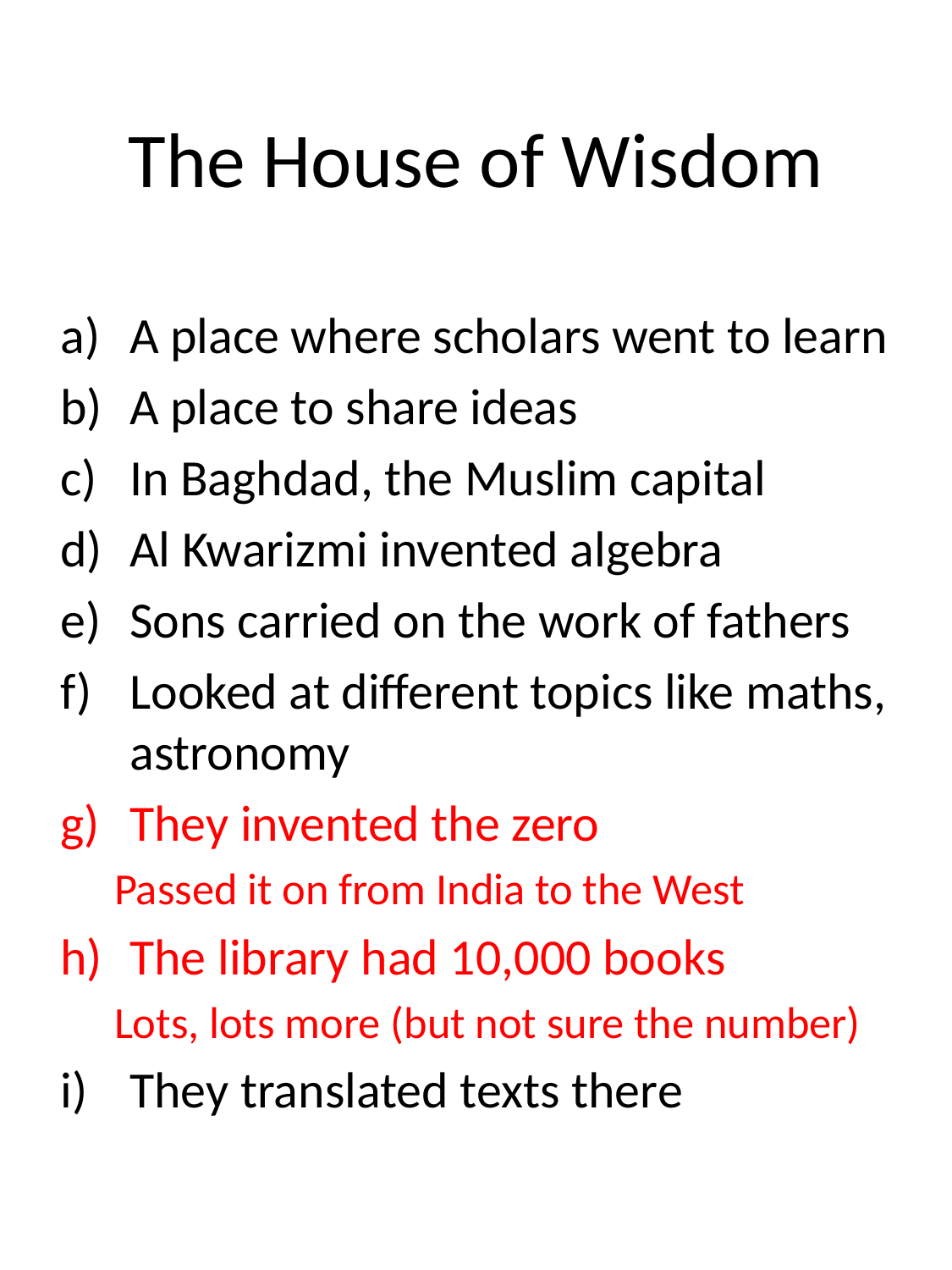

# The House of Wisdom
A place where scholars went to learn
A place to share ideas
In Baghdad, the Muslim capital
Al Kwarizmi invented algebra
Sons carried on the work of fathers
Looked at different topics like maths, astronomy
They invented the zero
Passed it on from India to the West
The library had 10,000 books
Lots, lots more (but not sure the number)
They translated texts there